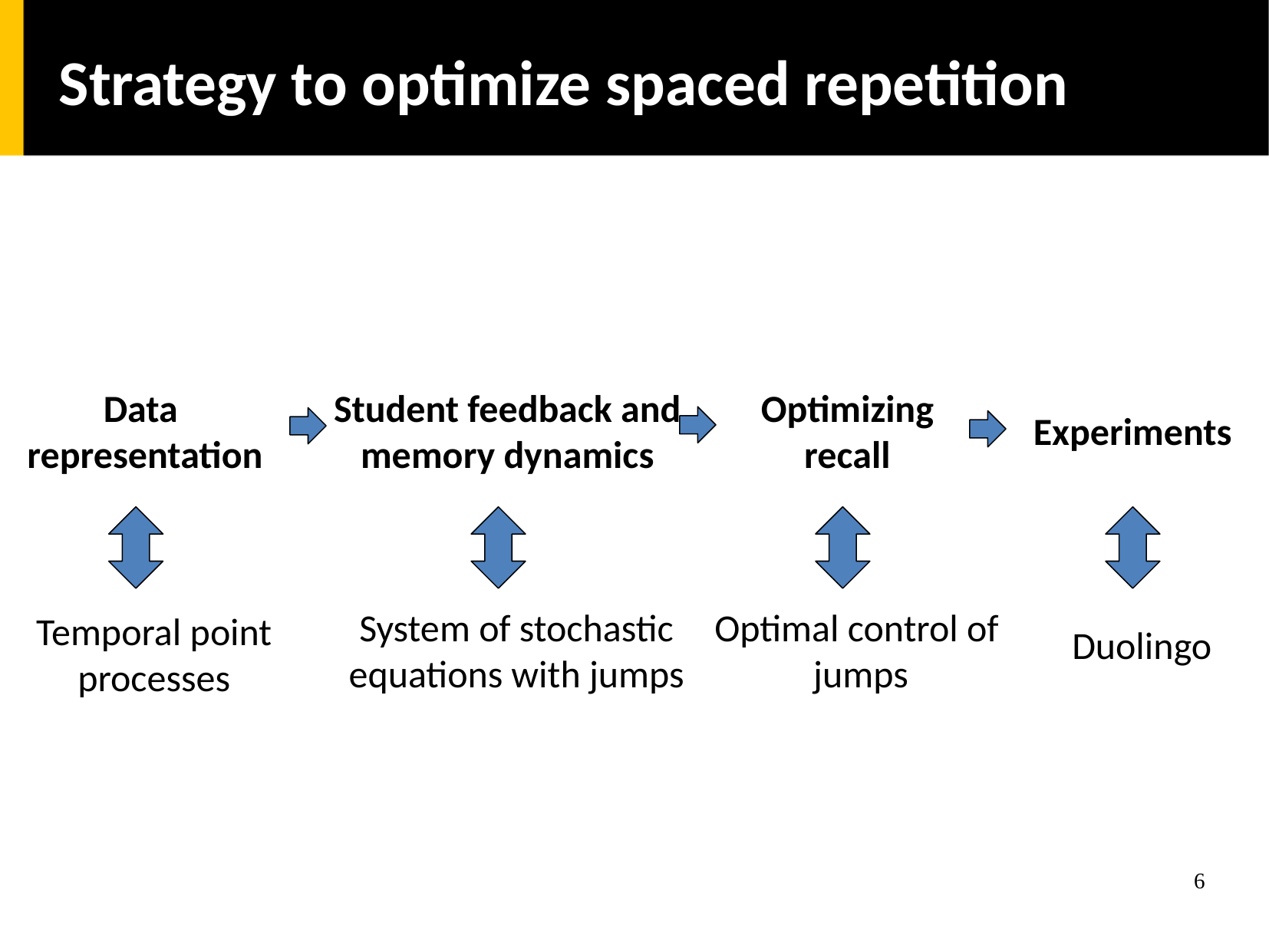

Strategy to optimize spaced repetition
Data
representation
Student feedback and memory dynamics
Optimizing recall
Experiments

System of stochastic equations with jumps
Optimal control of
jumps
Temporal point processes
Duolingo
6